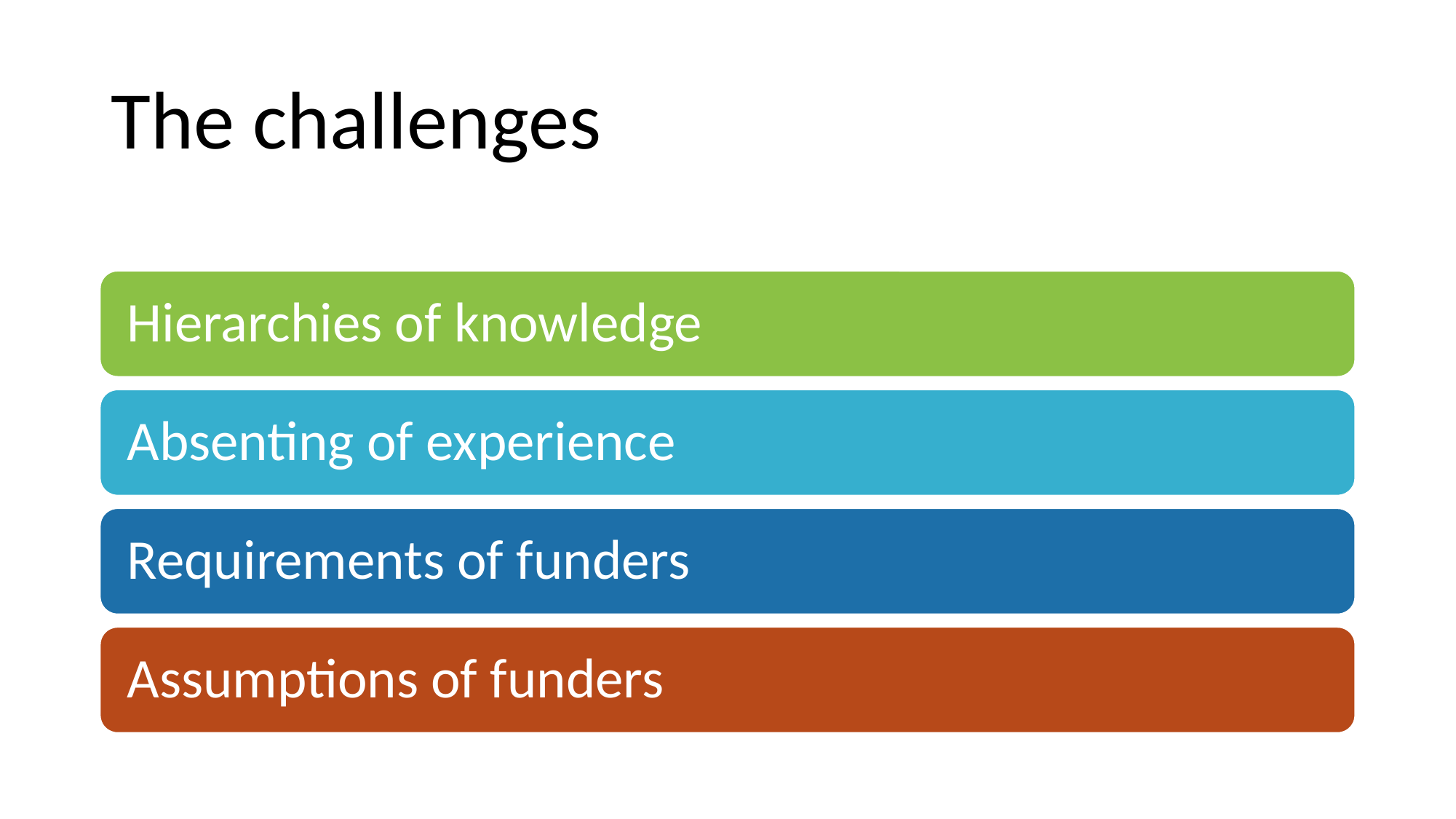

# The challenges
Hierarchies of knowledge
Absenting of experience
Requirements of funders
Assumptions of funders